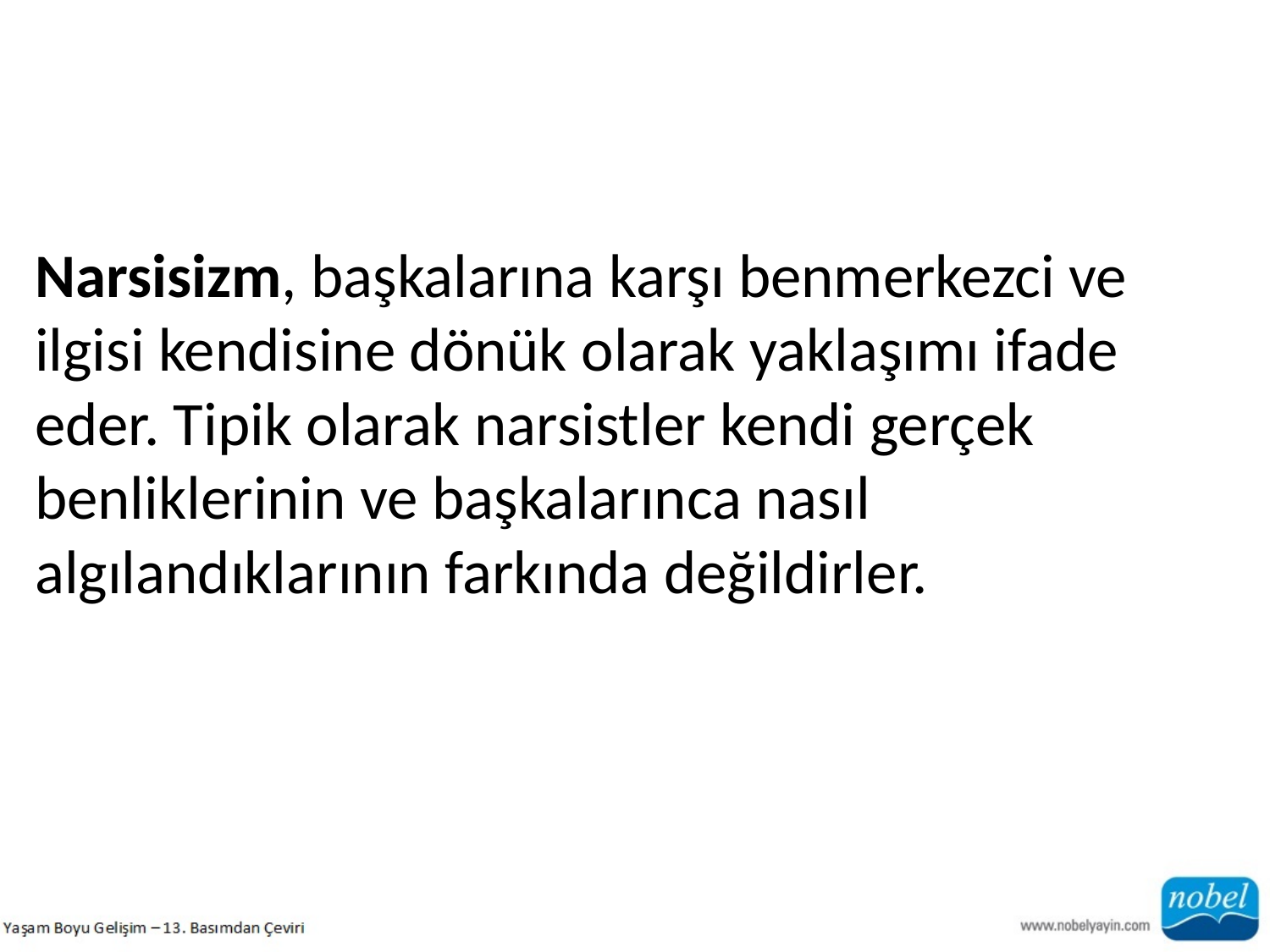

Narsisizm, başkalarına karşı benmerkezci ve ilgisi kendisine dönük olarak yaklaşımı ifade eder. Tipik olarak narsistler kendi gerçek benliklerinin ve başkalarınca nasıl algılandıklarının farkında değildirler.